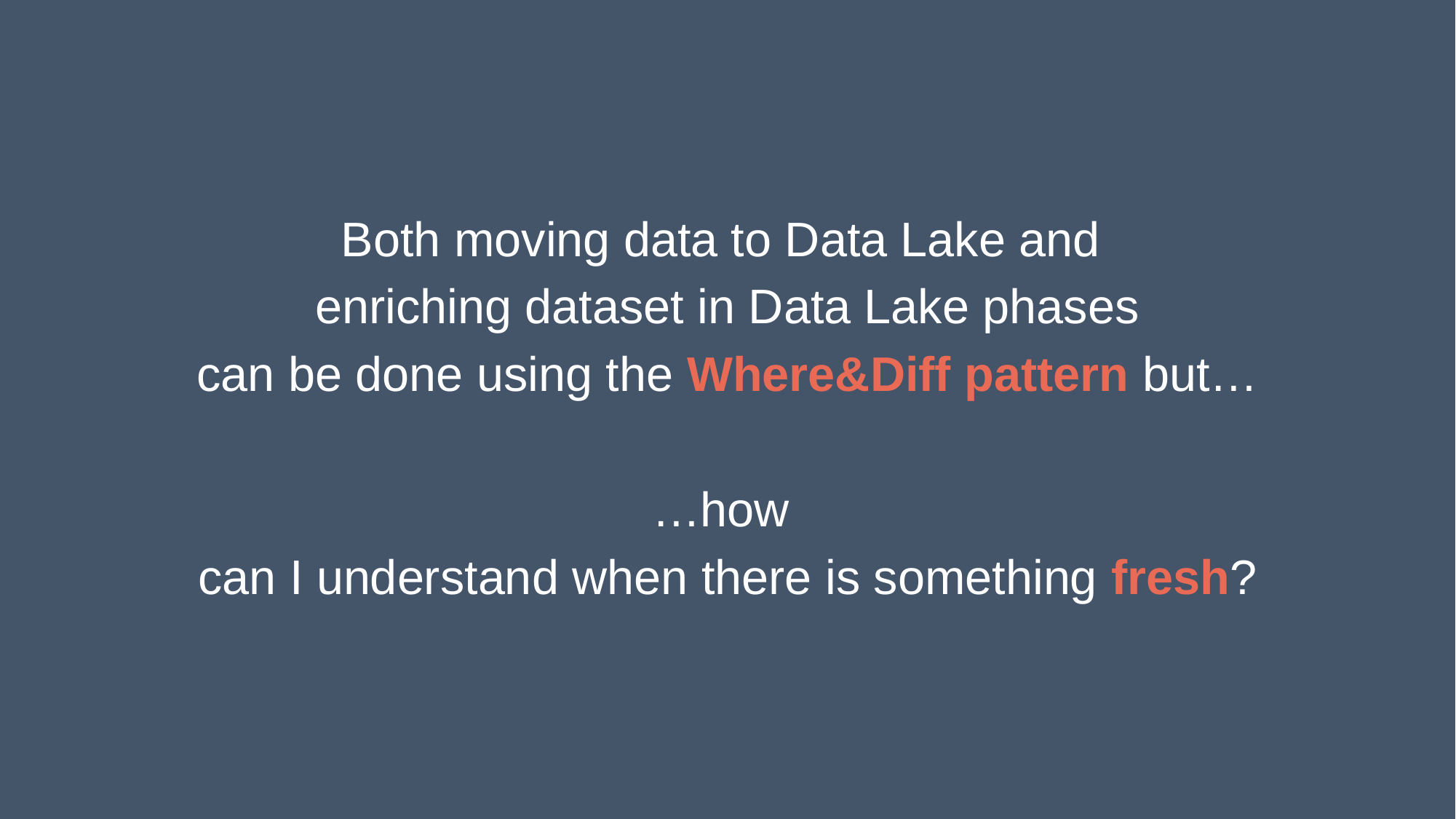

Both moving data to Data Lake and
enriching dataset in Data Lake phases
can be done using the Where&Diff pattern but…

…how
can I understand when there is something fresh?